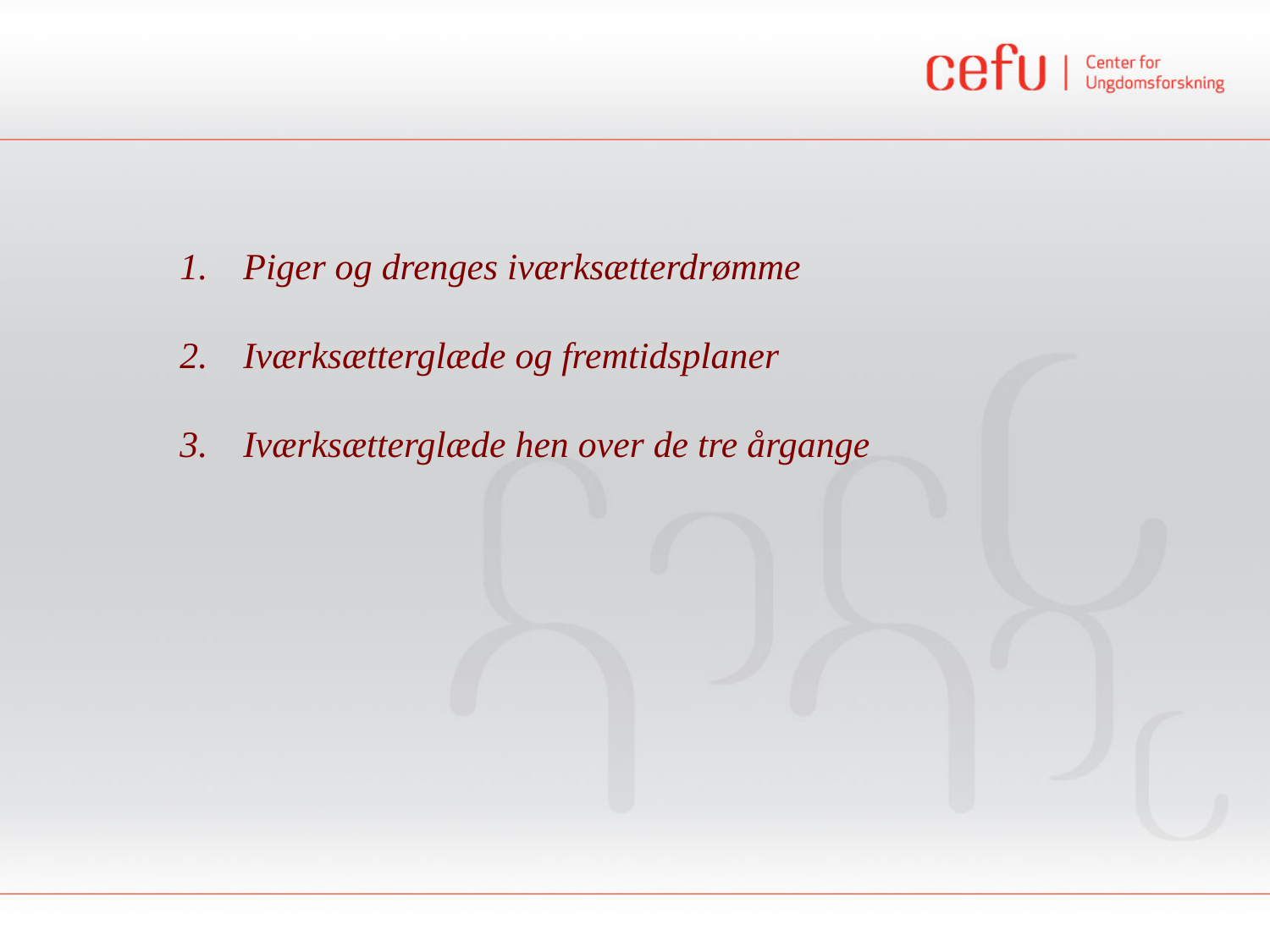

Piger og drenges iværksætterdrømme

Iværksætterglæde og fremtidsplaner

Iværksætterglæde hen over de tre årgange